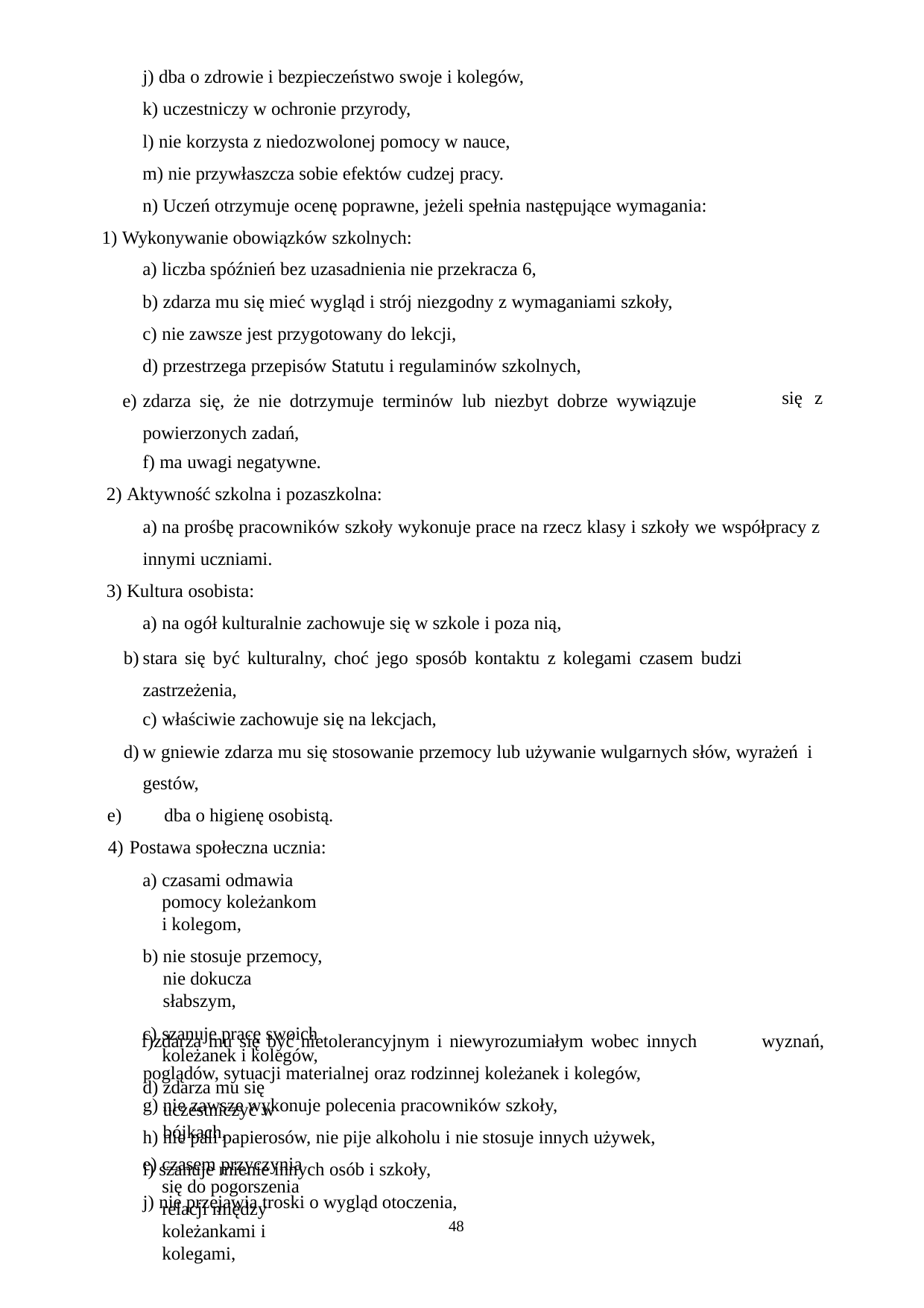

dba o zdrowie i bezpieczeństwo swoje i kolegów,
uczestniczy w ochronie przyrody,
nie korzysta z niedozwolonej pomocy w nauce,
nie przywłaszcza sobie efektów cudzej pracy.
Uczeń otrzymuje ocenę poprawne, jeżeli spełnia następujące wymagania:
Wykonywanie obowiązków szkolnych:
liczba spóźnień bez uzasadnienia nie przekracza 6,
zdarza mu się mieć wygląd i strój niezgodny z wymaganiami szkoły,
nie zawsze jest przygotowany do lekcji,
przestrzega przepisów Statutu i regulaminów szkolnych,
zdarza się, że nie dotrzymuje terminów lub niezbyt dobrze wywiązuje  powierzonych zadań,
ma uwagi negatywne.
Aktywność szkolna i pozaszkolna:
się z
a) na prośbę pracowników szkoły wykonuje prace na rzecz klasy i szkoły we współpracy z  innymi uczniami.
Kultura osobista:
na ogół kulturalnie zachowuje się w szkole i poza nią,
stara się być kulturalny, choć jego sposób kontaktu z kolegami czasem budzi  zastrzeżenia,
właściwie zachowuje się na lekcjach,
w gniewie zdarza mu się stosowanie przemocy lub używanie wulgarnych słów, wyrażeń  i gestów,
dba o higienę osobistą.
Postawa społeczna ucznia:
czasami odmawia pomocy koleżankom i kolegom,
nie stosuje przemocy, nie dokucza słabszym,
szanuje pracę swoich koleżanek i kolegów,
zdarza mu się uczestniczyć w bójkach,
czasem przyczynia się do pogorszenia relacji między koleżankami i kolegami,
zdarza mu się być nietolerancyjnym i niewyrozumiałym wobec innych  poglądów, sytuacji materialnej oraz rodzinnej koleżanek i kolegów,
nie zawsze wykonuje polecenia pracowników szkoły,
nie pali papierosów, nie pije alkoholu i nie stosuje innych używek,
szanuje mienie innych osób i szkoły,
nie przejawia troski o wygląd otoczenia,
wyznań,
48